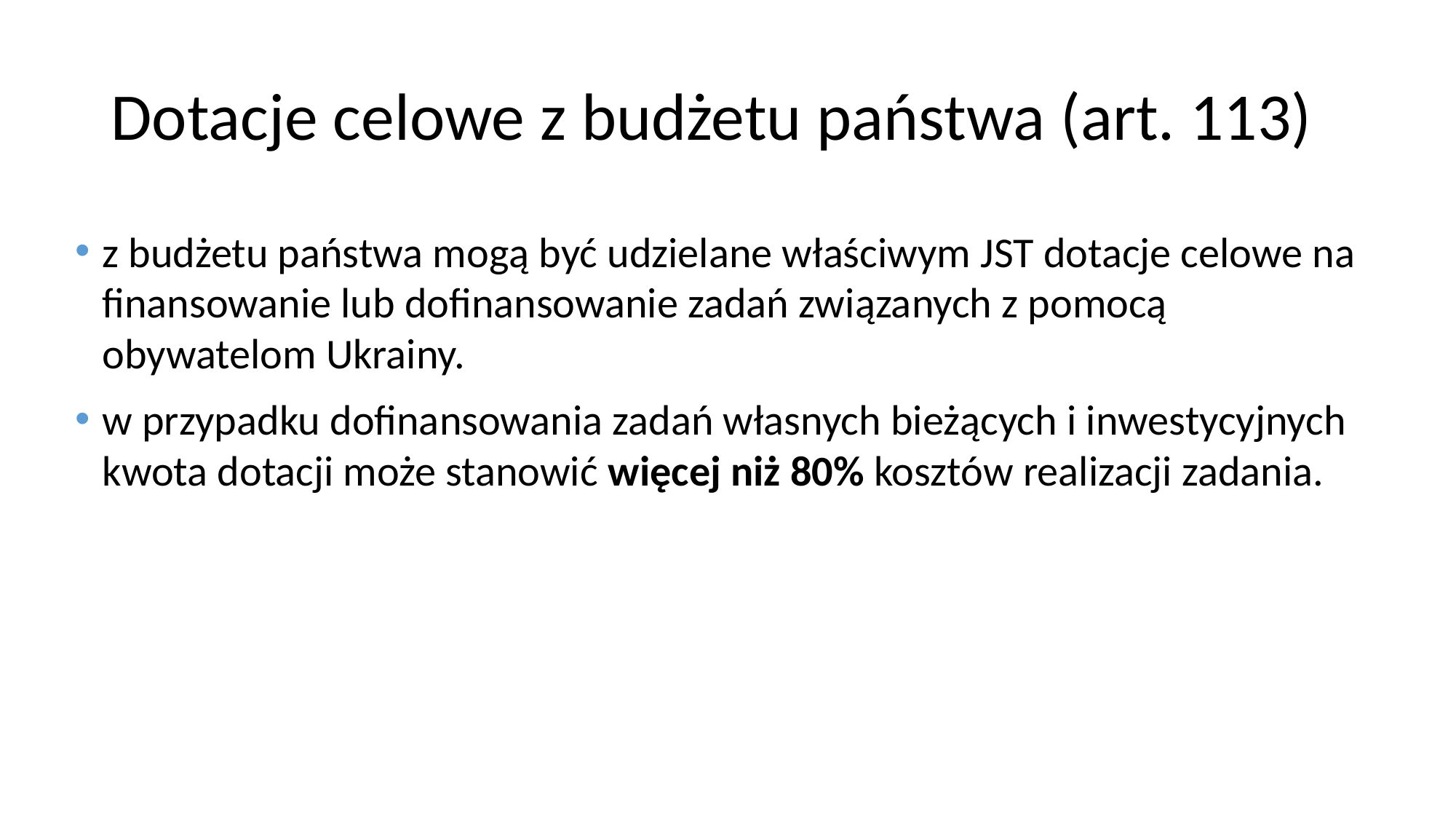

# Dotacje celowe z budżetu państwa (art. 113)
z budżetu państwa mogą być udzielane właściwym JST dotacje celowe na finansowanie lub dofinansowanie zadań związanych z pomocą obywatelom Ukrainy.
w przypadku dofinansowania zadań własnych bieżących i inwestycyjnych kwota dotacji może stanowić więcej niż 80% kosztów realizacji zadania.